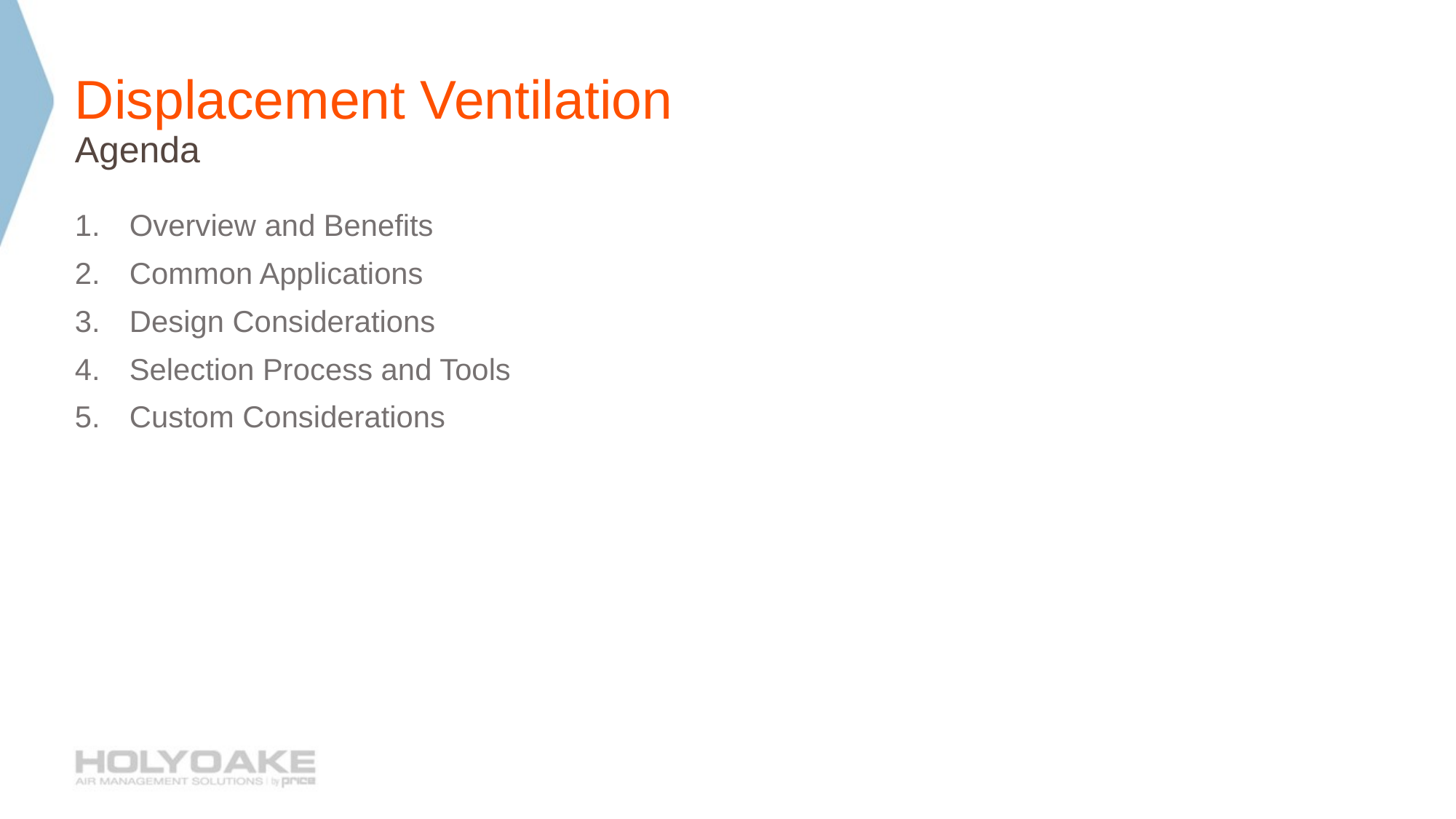

# Displacement Ventilation
Agenda
Overview and Benefits
Common Applications
Design Considerations
Selection Process and Tools
Custom Considerations